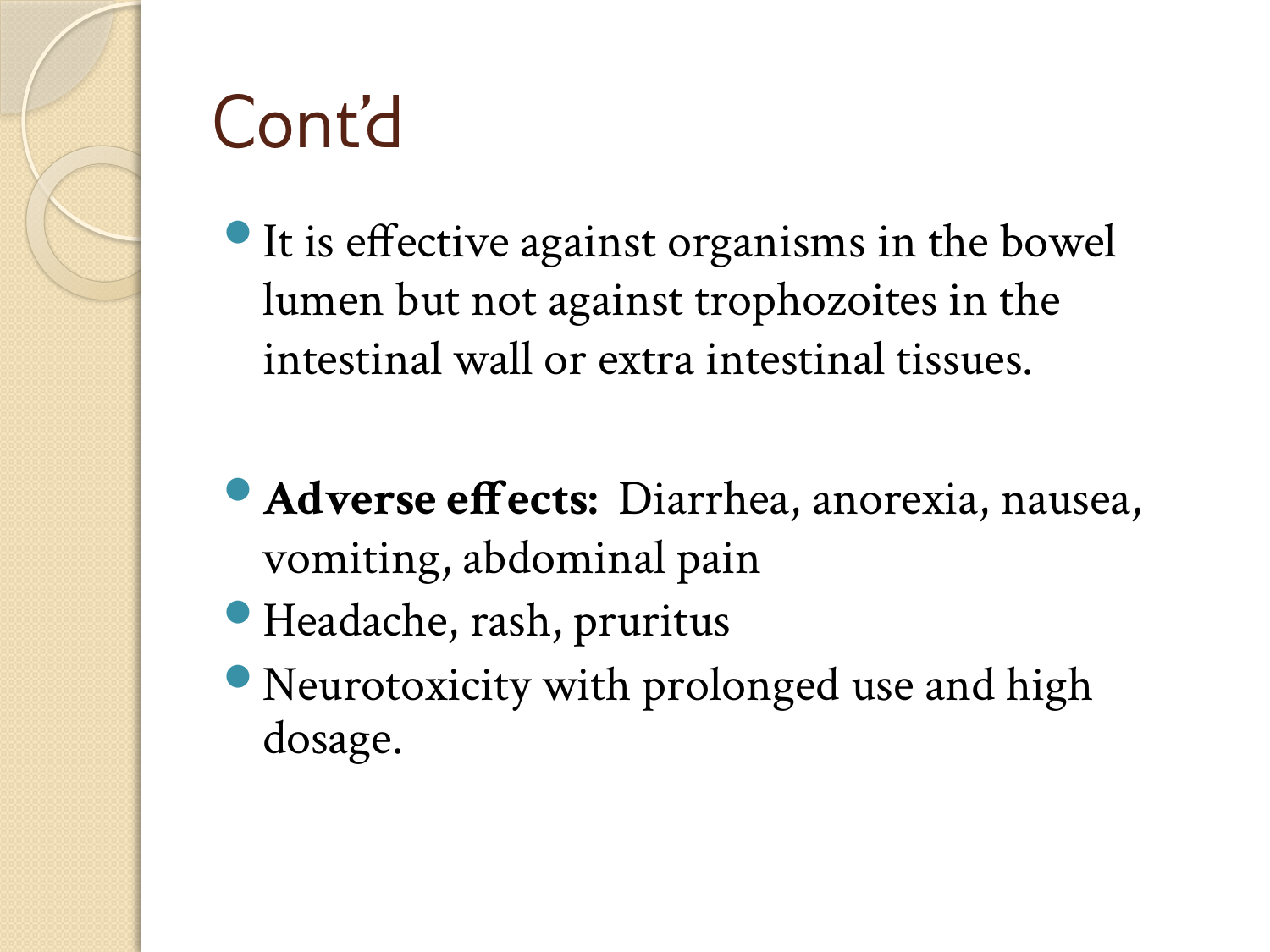

# Cont’d
It is effective against organisms in the bowel lumen but not against trophozoites in the intestinal wall or extra intestinal tissues.

Adverse effects:  Diarrhea, anorexia, nausea, vomiting, abdominal pain
Headache, rash, pruritus
Neurotoxicity with prolonged use and high dosage.